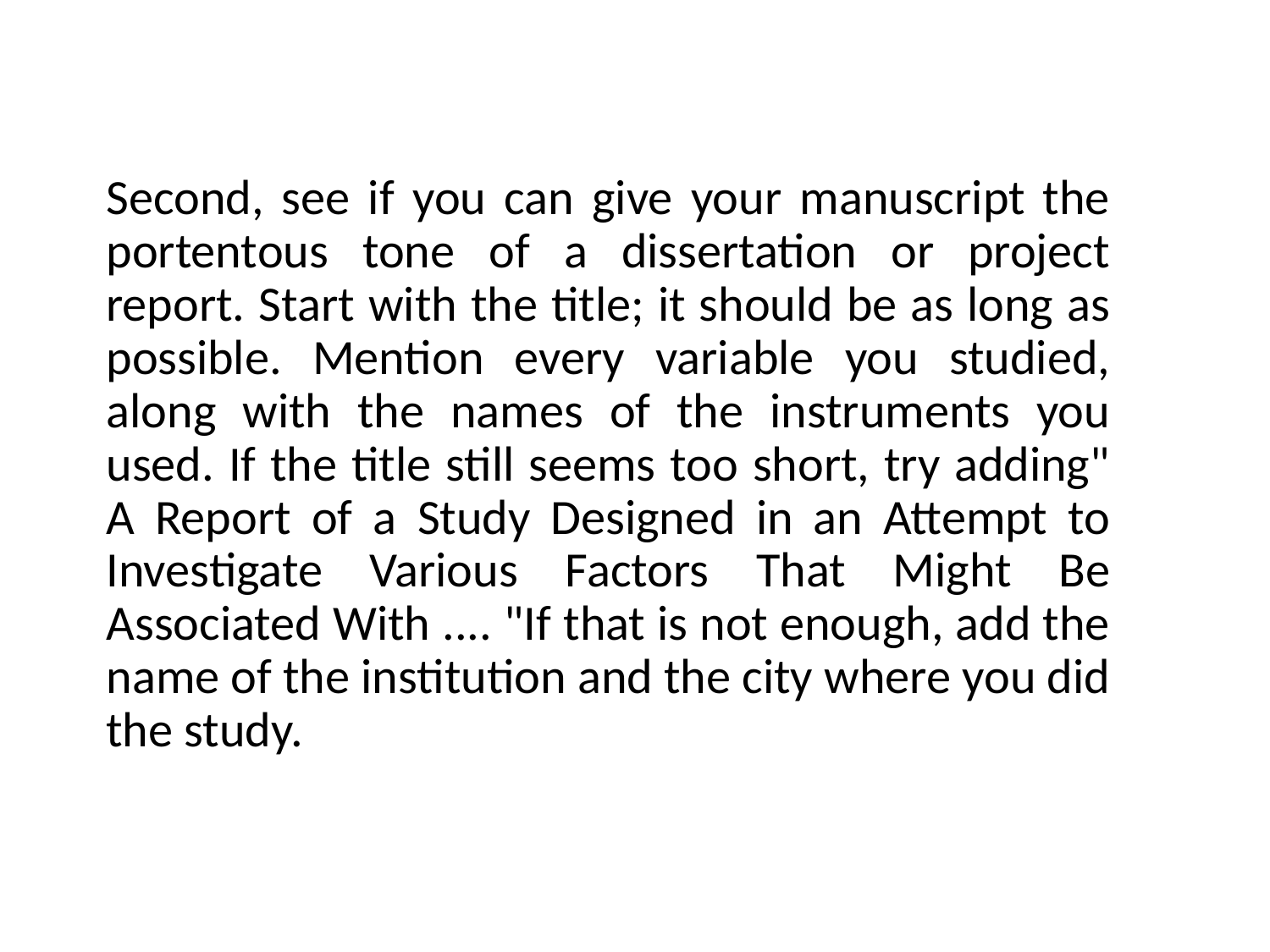

Second, see if you can give your manuscript the portentous tone of a dissertation or project report. Start with the title; it should be as long as possible. Mention every variable you studied, along with the names of the instruments you used. If the title still seems too short, try adding" A Report of a Study Designed in an Attempt to Investigate Various Factors That Might Be Associated With .... "If that is not enough, add the name of the institution and the city where you did the study.